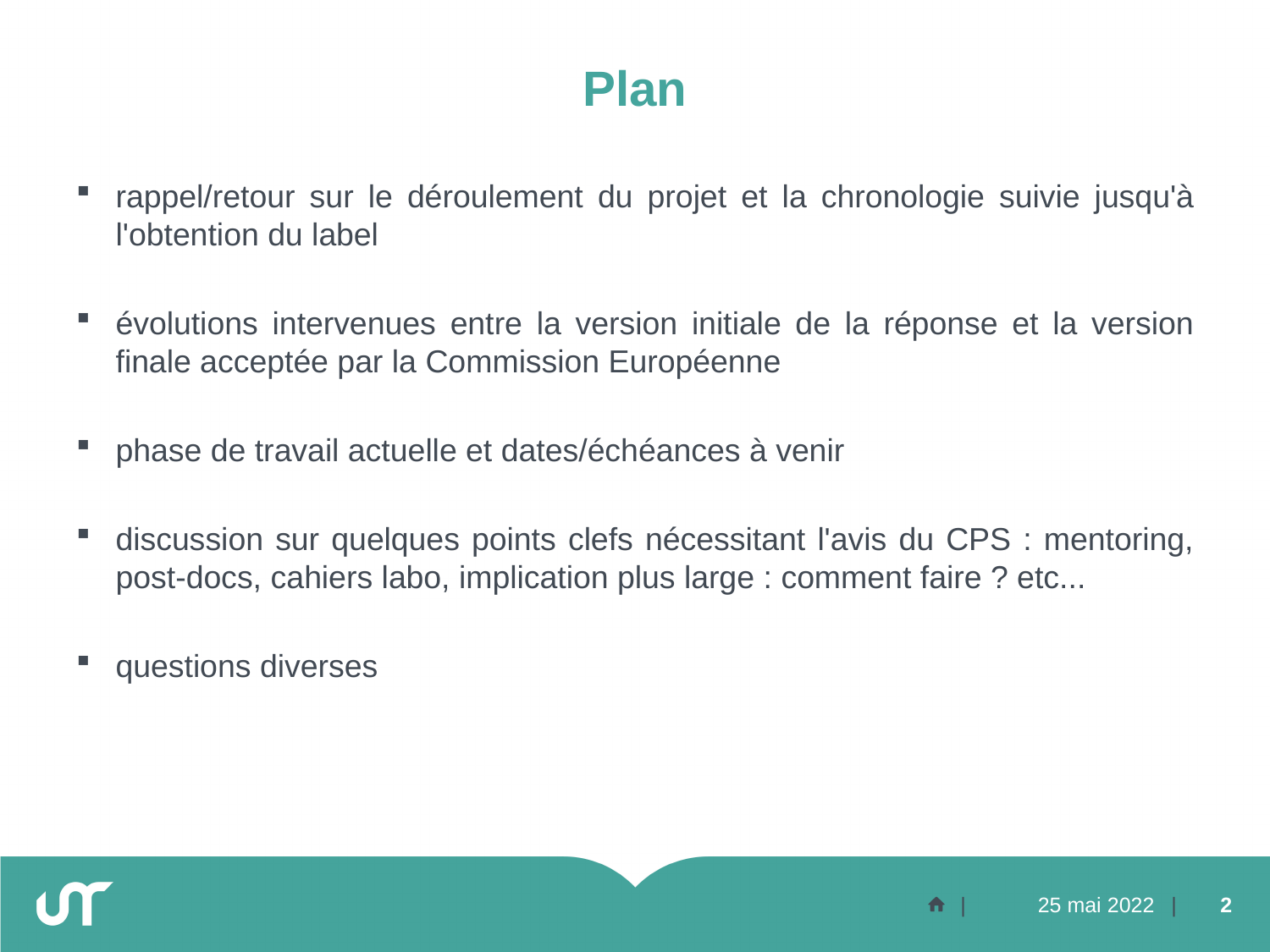

# Plan

rappel/retour sur le déroulement du projet et la chronologie suivie jusqu'à l'obtention du label

évolutions intervenues entre la version initiale de la réponse et la version finale acceptée par la Commission Européenne

phase de travail actuelle et dates/échéances à venir

discussion sur quelques points clefs nécessitant l'avis du CPS : mentoring, post-docs, cahiers labo, implication plus large : comment faire ? etc...

questions diverses